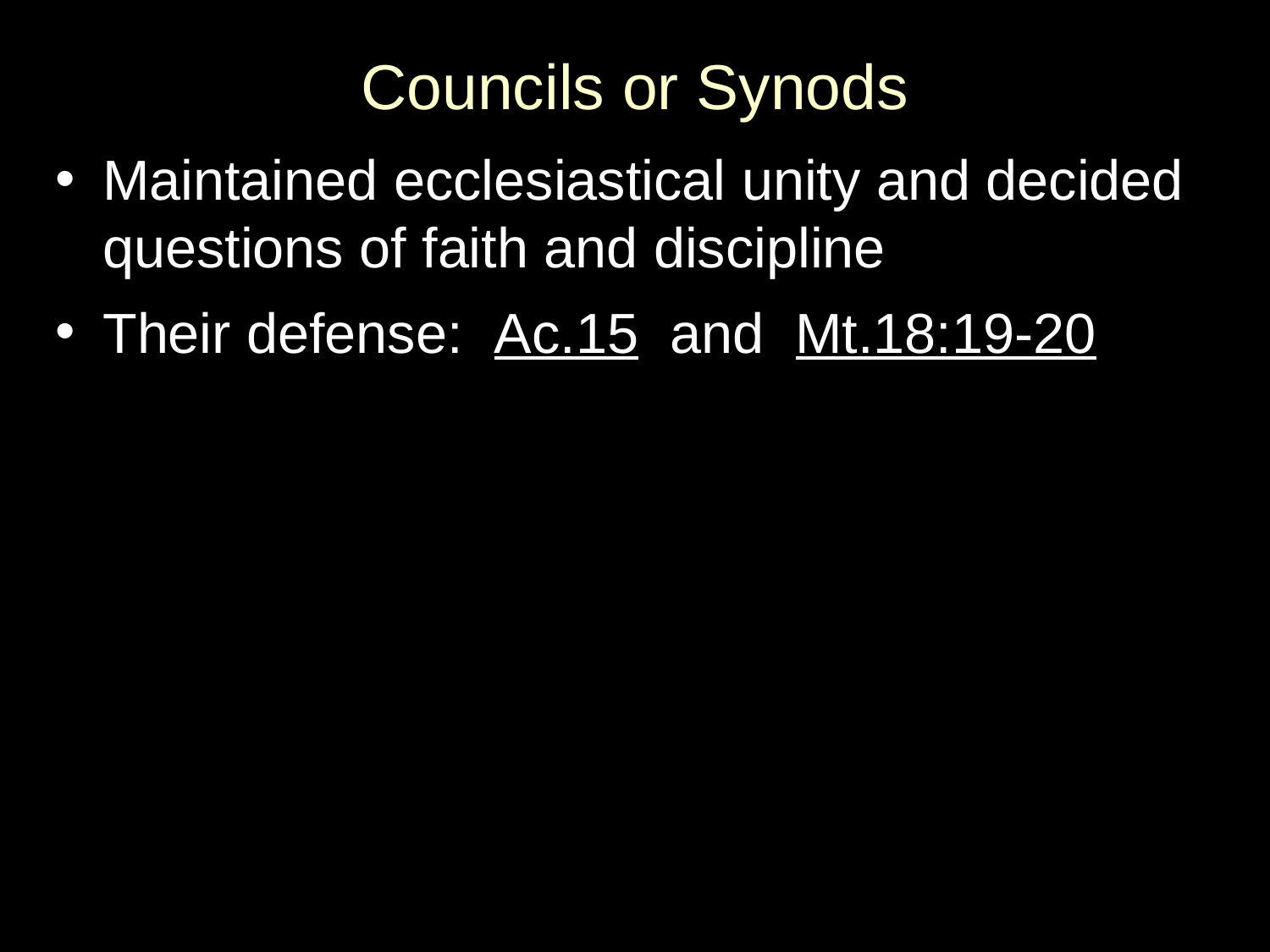

# Councils or Synods
Maintained ecclesiastical unity and decided questions of faith and discipline
Their defense:  Ac.15  and  Mt.18:19-20